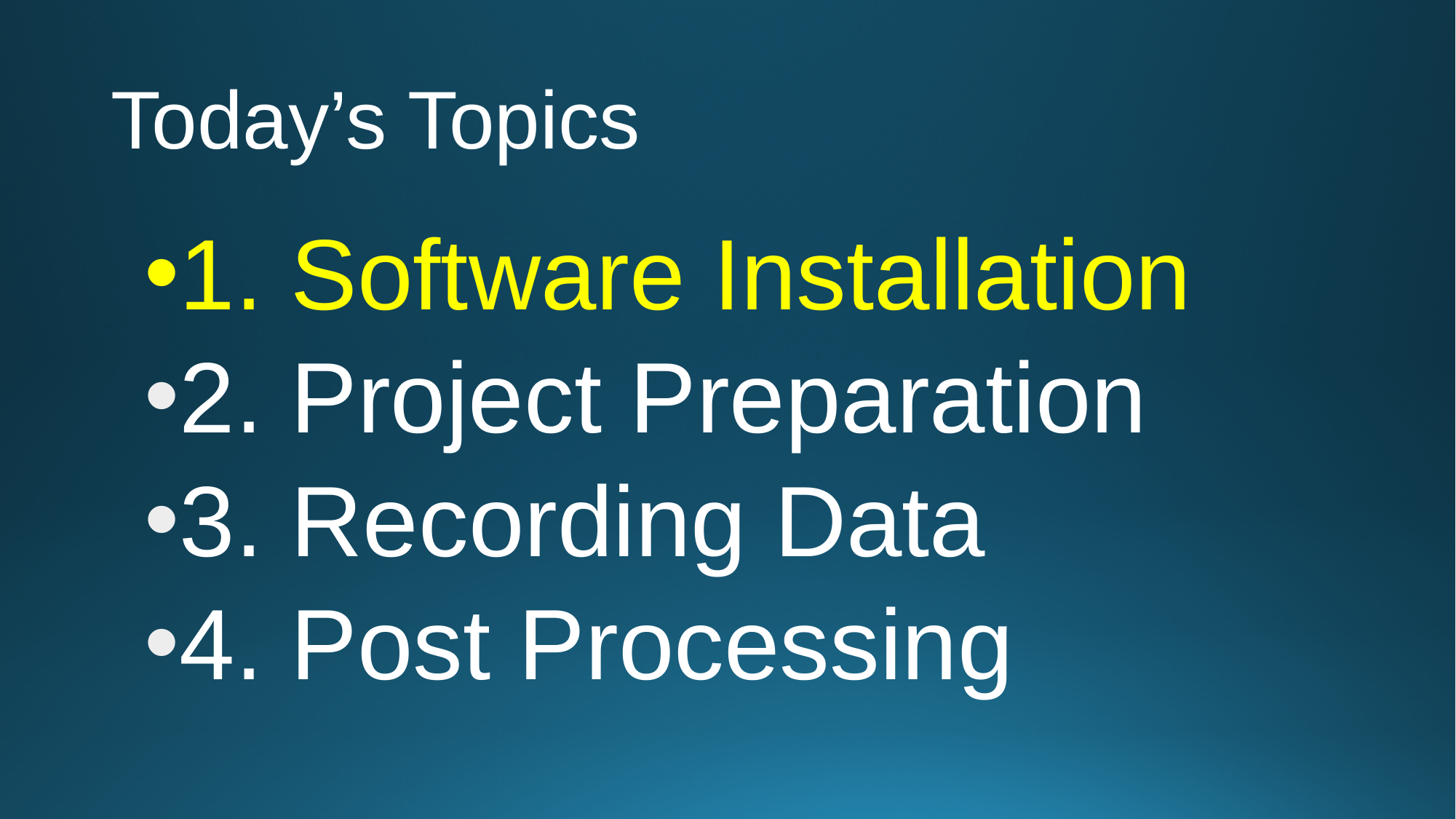

# Today’s Topics
1. Software Installation
2. Project Preparation
3. Recording Data
4. Post Processing